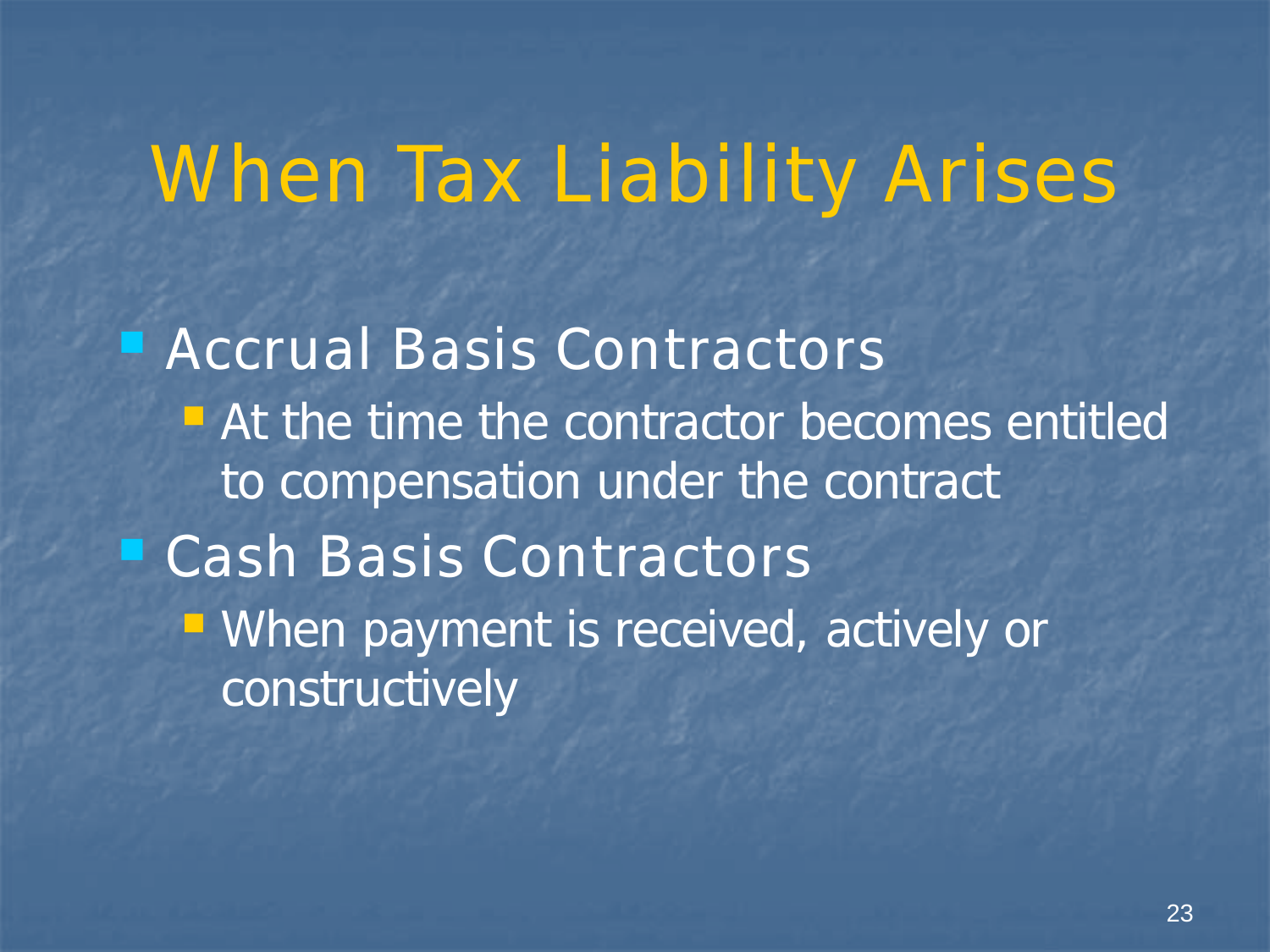

# When Tax Liability Arises
Accrual Basis Contractors
At the time the contractor becomes entitled to compensation under the contract
Cash Basis Contractors
When payment is received, actively or constructively
23